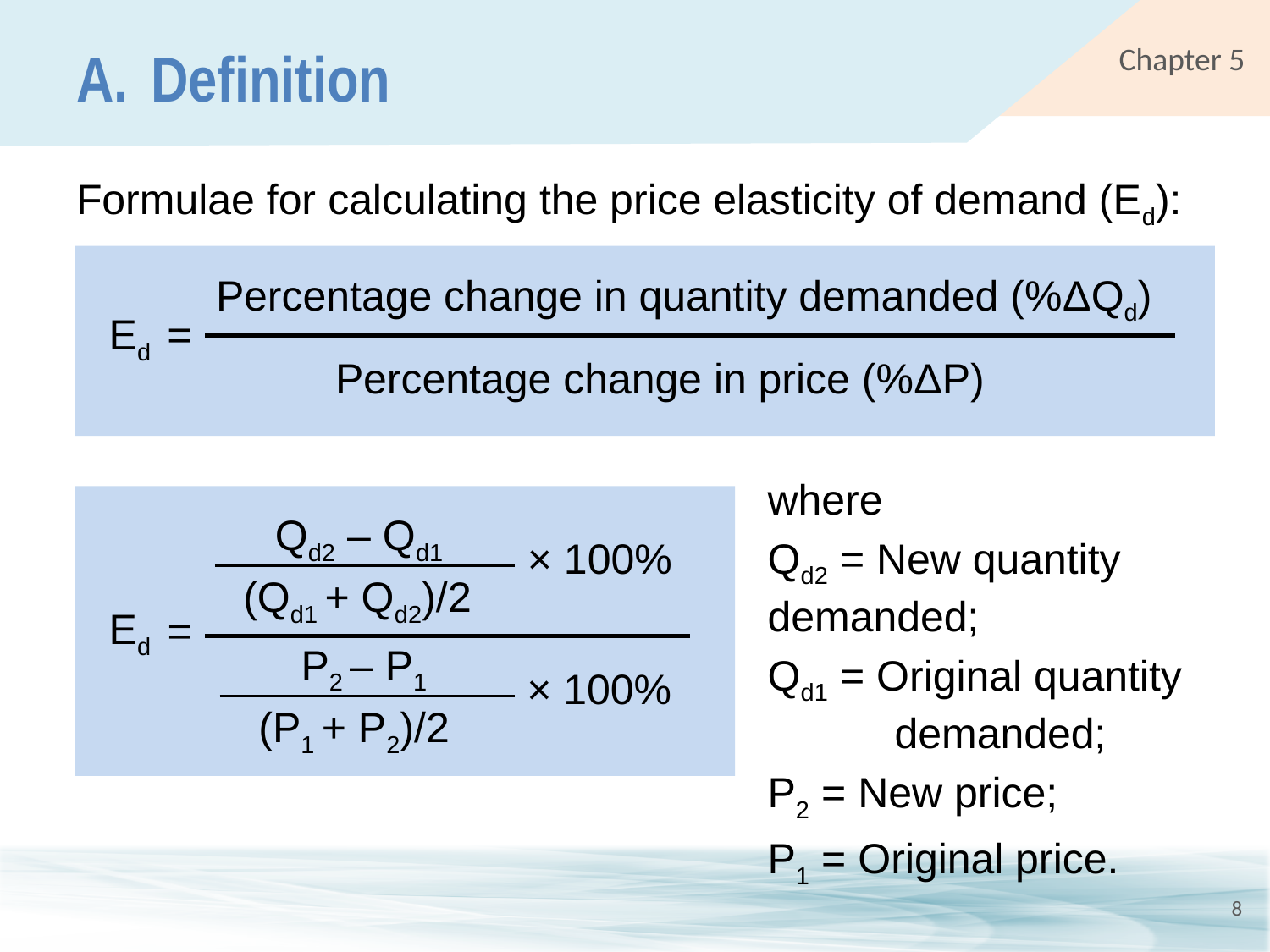

# A.	Definition
Formulae for calculating the price elasticity of demand (Ed):

Percentage change in quantity demanded (%ΔQd)
Ed
=
Percentage change in price (%ΔP)
where
Qd2 = New quantity 	demanded;
Qd1 = Original quantity 	demanded;
P2 = New price;
P1 = Original price.

Qd2 ‒ Qd1
(Qd1 + Qd2)/2
× 100%
Ed
=
P2 ‒ P1
(P1 + P2)/2
× 100%
8